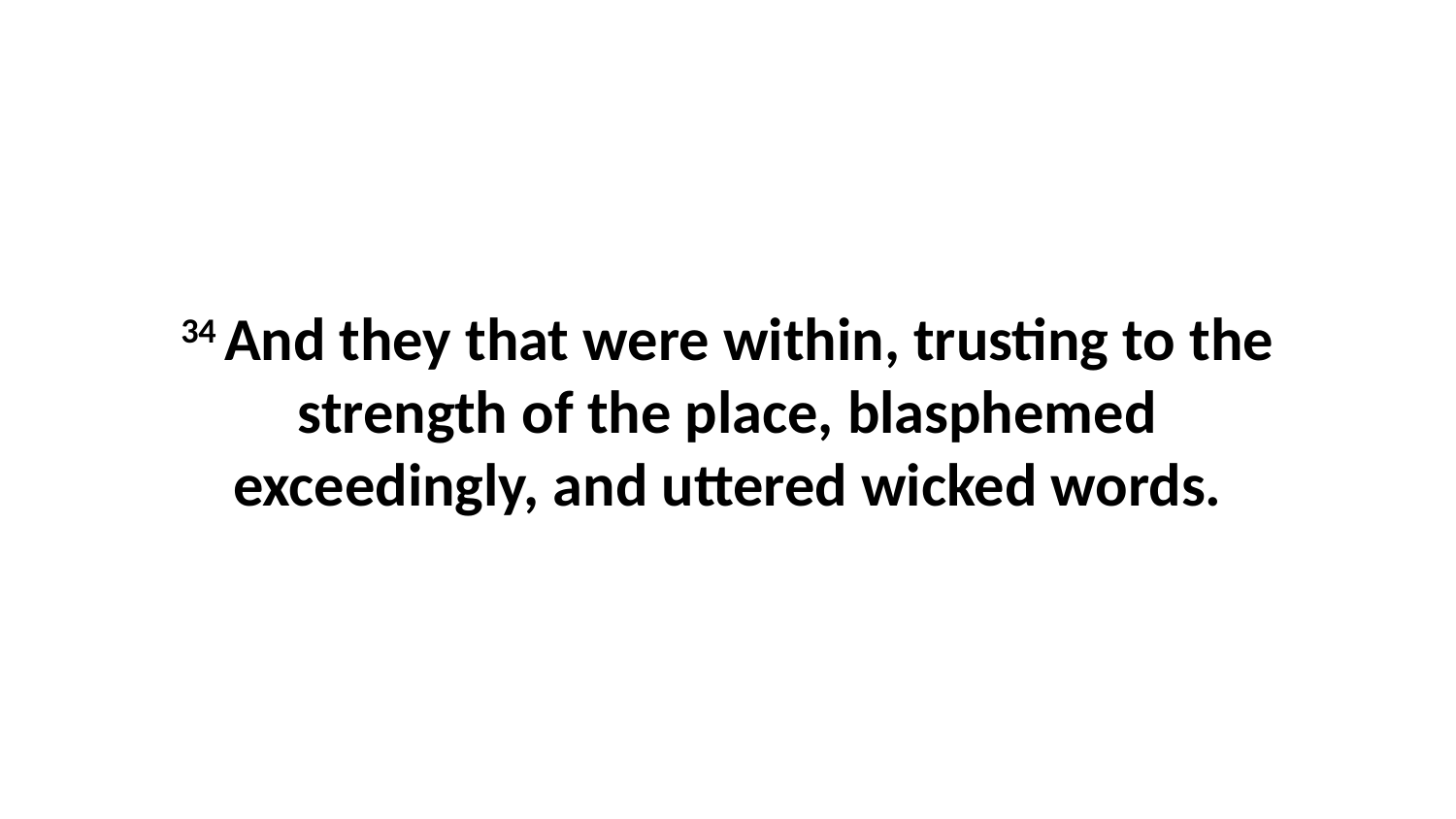

34 And they that were within, trusting to the strength of the place, blasphemed exceedingly, and uttered wicked words.